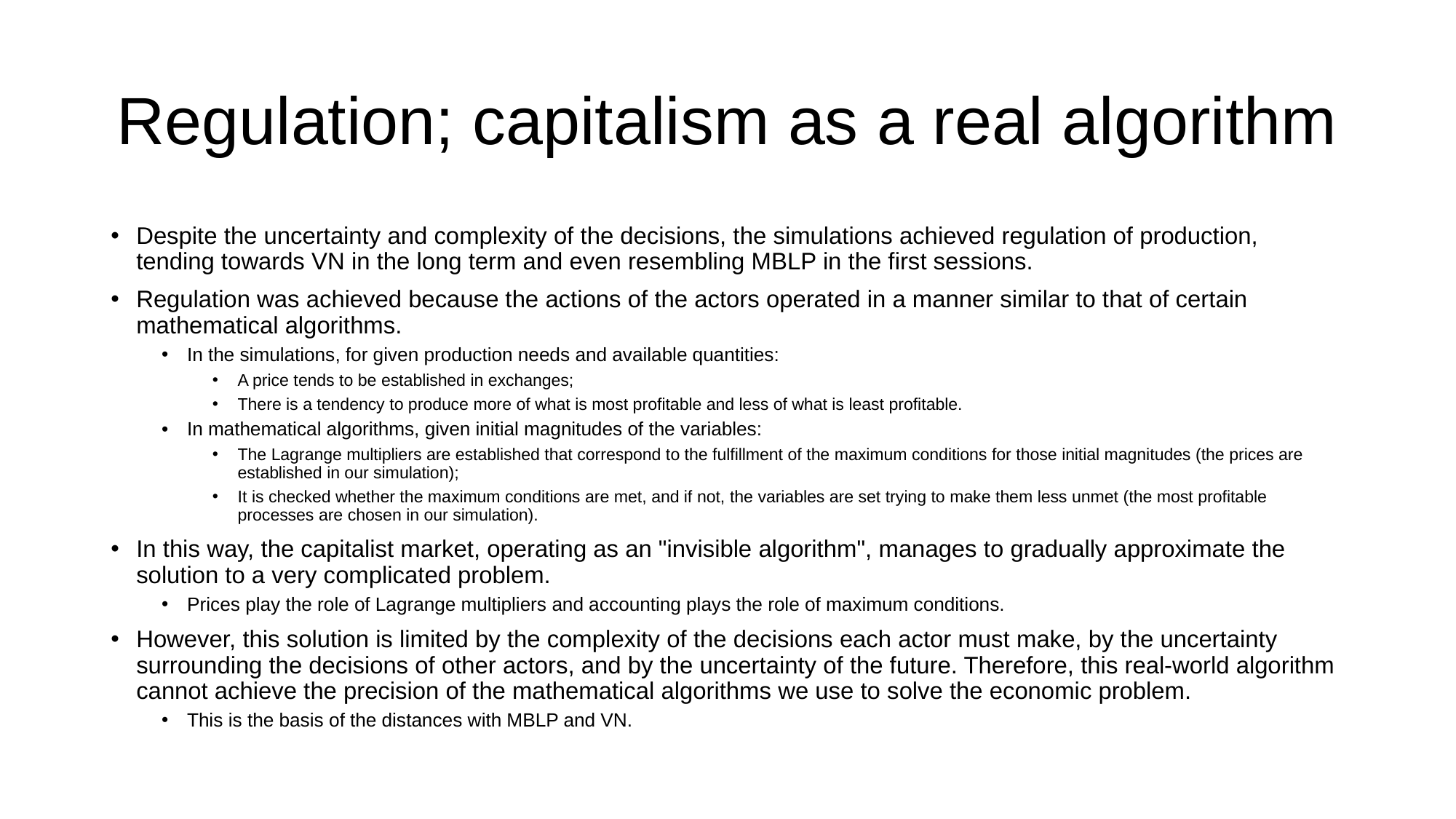

# Regulation; capitalism as a real algorithm
Despite the uncertainty and complexity of the decisions, the simulations achieved regulation of production, tending towards VN in the long term and even resembling MBLP in the first sessions.
Regulation was achieved because the actions of the actors operated in a manner similar to that of certain mathematical algorithms.
In the simulations, for given production needs and available quantities:
A price tends to be established in exchanges;
There is a tendency to produce more of what is most profitable and less of what is least profitable.
In mathematical algorithms, given initial magnitudes of the variables:
The Lagrange multipliers are established that correspond to the fulfillment of the maximum conditions for those initial magnitudes (the prices are established in our simulation);
It is checked whether the maximum conditions are met, and if not, the variables are set trying to make them less unmet (the most profitable processes are chosen in our simulation).
In this way, the capitalist market, operating as an "invisible algorithm", manages to gradually approximate the solution to a very complicated problem.
Prices play the role of Lagrange multipliers and accounting plays the role of maximum conditions.
However, this solution is limited by the complexity of the decisions each actor must make, by the uncertainty surrounding the decisions of other actors, and by the uncertainty of the future. Therefore, this real-world algorithm cannot achieve the precision of the mathematical algorithms we use to solve the economic problem.
This is the basis of the distances with MBLP and VN.